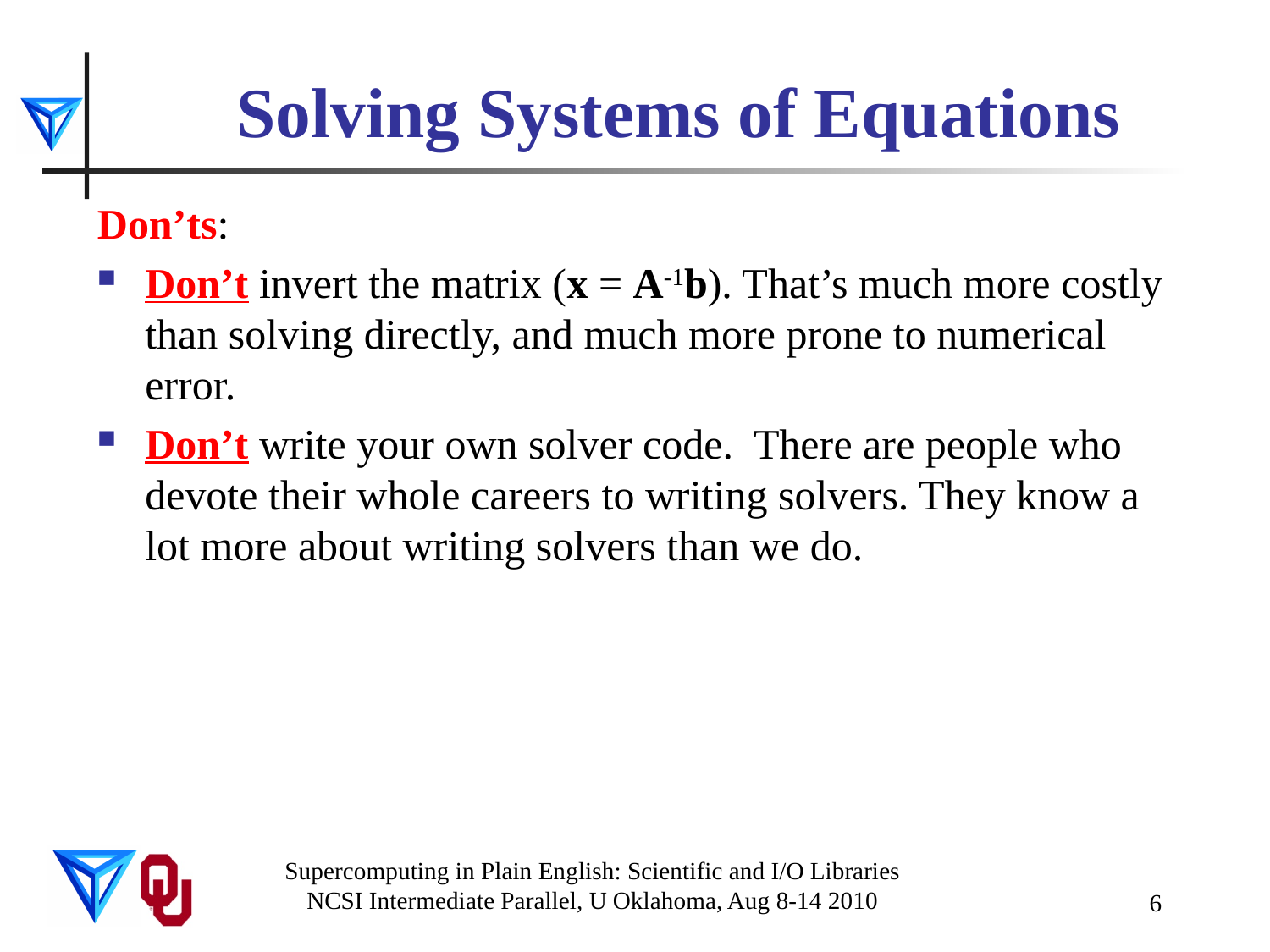

# Solving Systems of Equations
Don’ts:
Don’t invert the matrix (x = A-1b). That’s much more costly than solving directly, and much more prone to numerical error.
Don’t write your own solver code.  There are people who devote their whole careers to writing solvers. They know a lot more about writing solvers than we do.
Supercomputing in Plain English: Scientific and I/O Libraries
NCSI Intermediate Parallel, U Oklahoma, Aug 8-14 2010
6